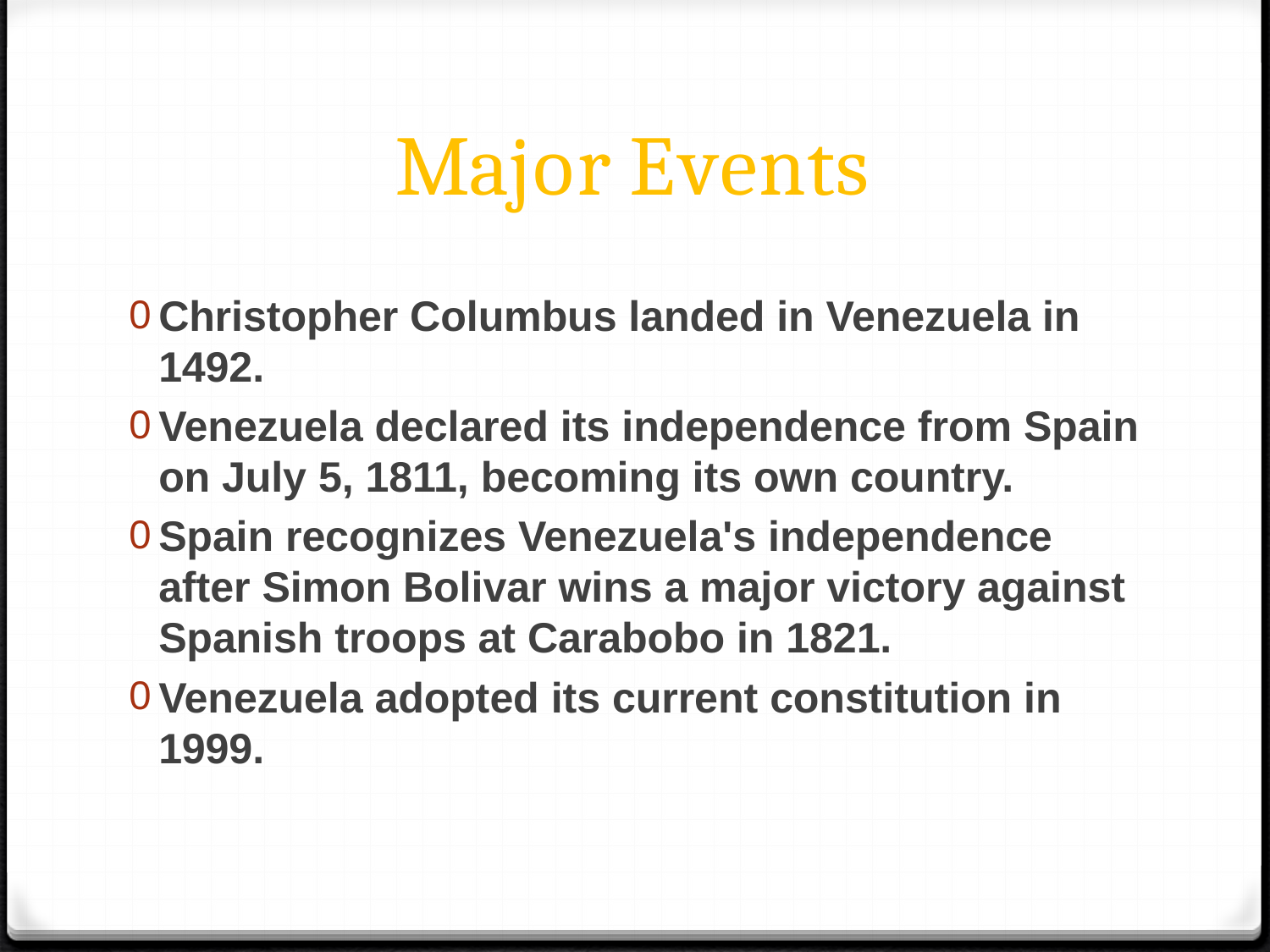

# Major Events
Christopher Columbus landed in Venezuela in 1492.
Venezuela declared its independence from Spain on July 5, 1811, becoming its own country.
Spain recognizes Venezuela's independence after Simon Bolivar wins a major victory against Spanish troops at Carabobo in 1821.
Venezuela adopted its current constitution in 1999.